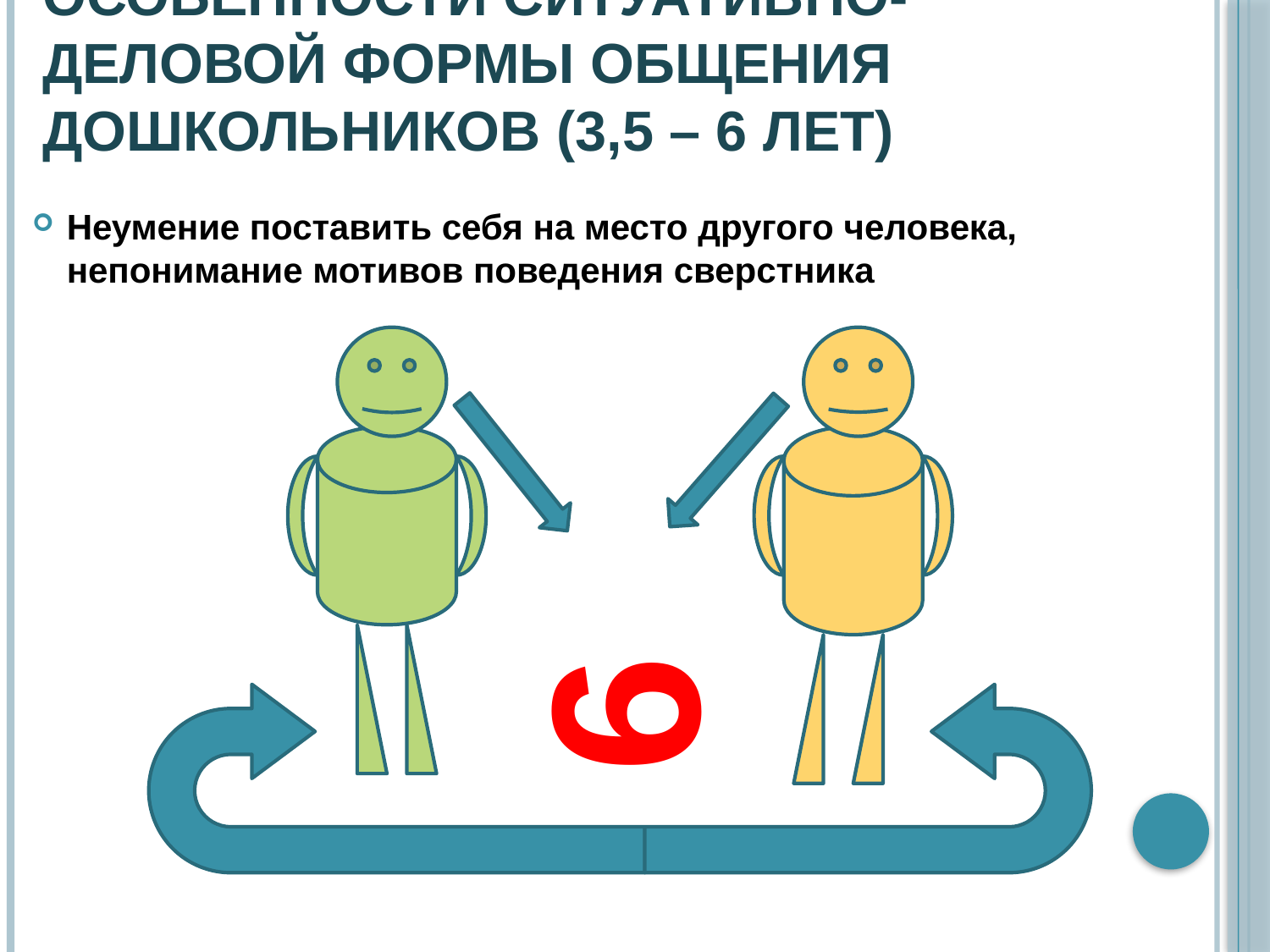

# Особенности ситуативно-деловой формы общения дошкольников (3,5 – 6 лет)
Неумение поставить себя на место другого человека, непонимание мотивов поведения сверстника

6